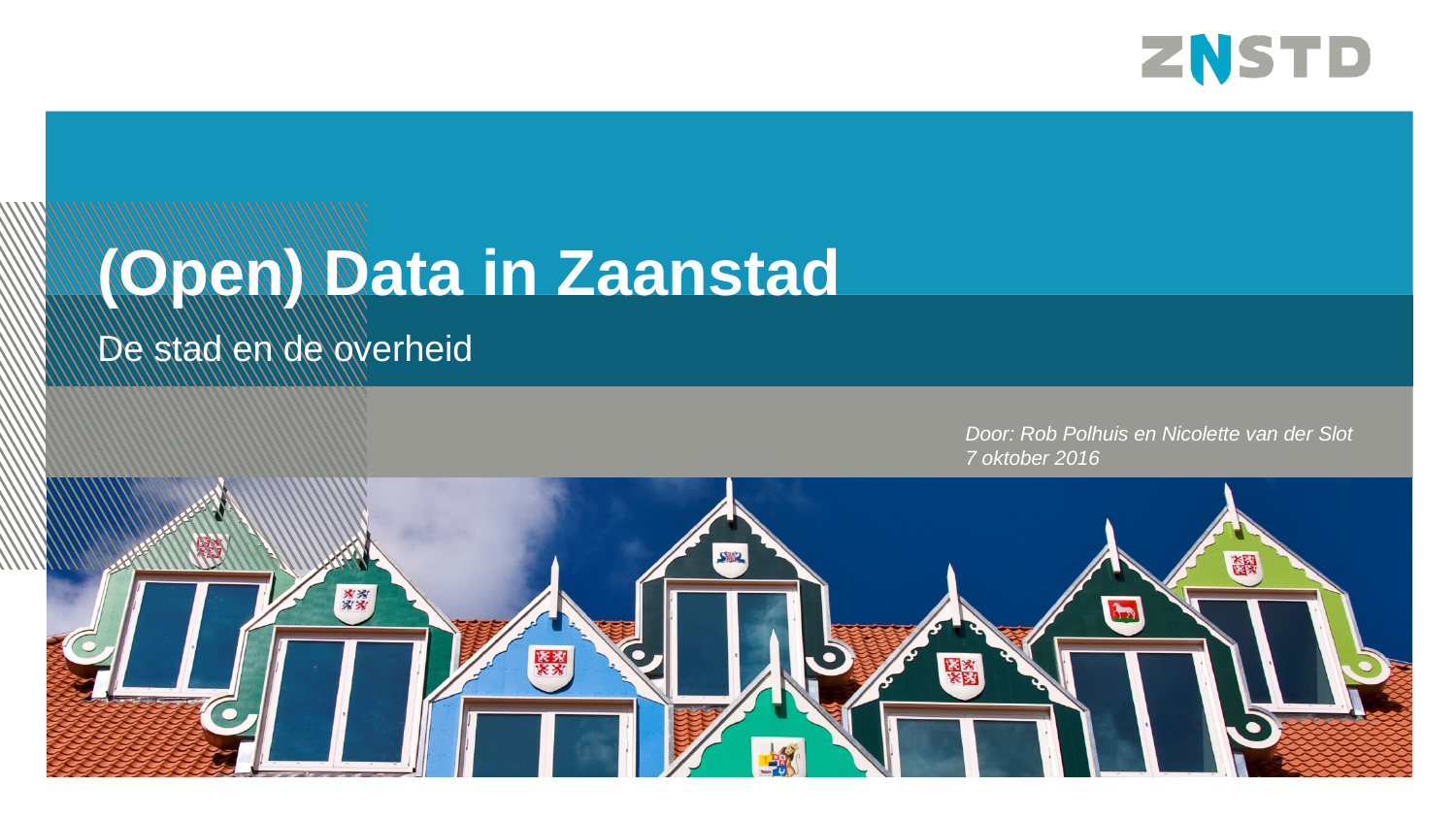

(Open) Data in Zaanstad
# De stad en de overheid
Door: Rob Polhuis en Nicolette van der Slot
7 oktober 2016